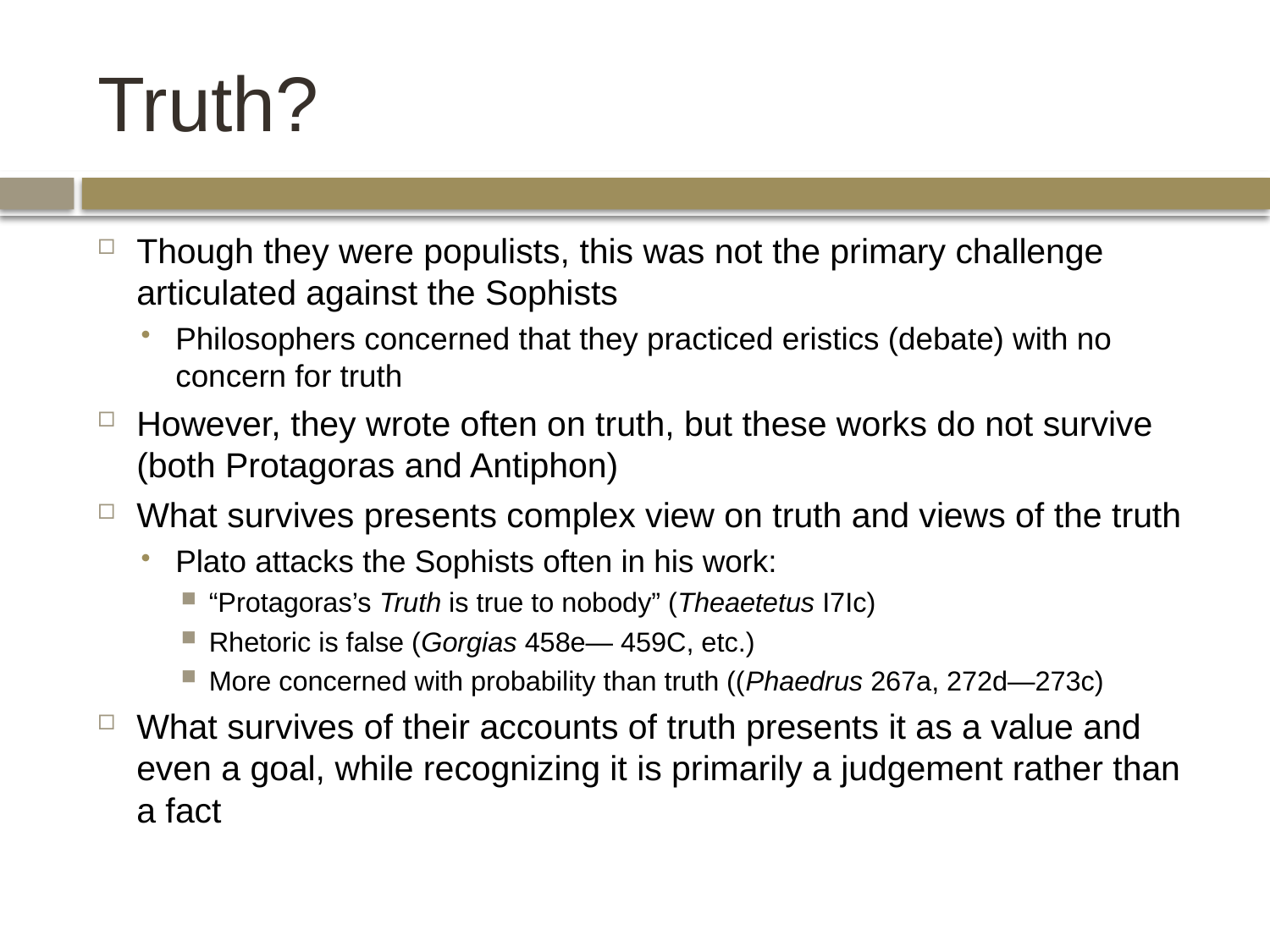

# Truth?
Though they were populists, this was not the primary challenge articulated against the Sophists
Philosophers concerned that they practiced eristics (debate) with no concern for truth
However, they wrote often on truth, but these works do not survive (both Protagoras and Antiphon)
What survives presents complex view on truth and views of the truth
Plato attacks the Sophists often in his work:
“Protagoras’s Truth is true to nobody” (Theaetetus I7Ic)
Rhetoric is false (Gorgias 458e— 459C, etc.)
More concerned with probability than truth ((Phaedrus 267a, 272d—273c)
What survives of their accounts of truth presents it as a value and even a goal, while recognizing it is primarily a judgement rather than a fact